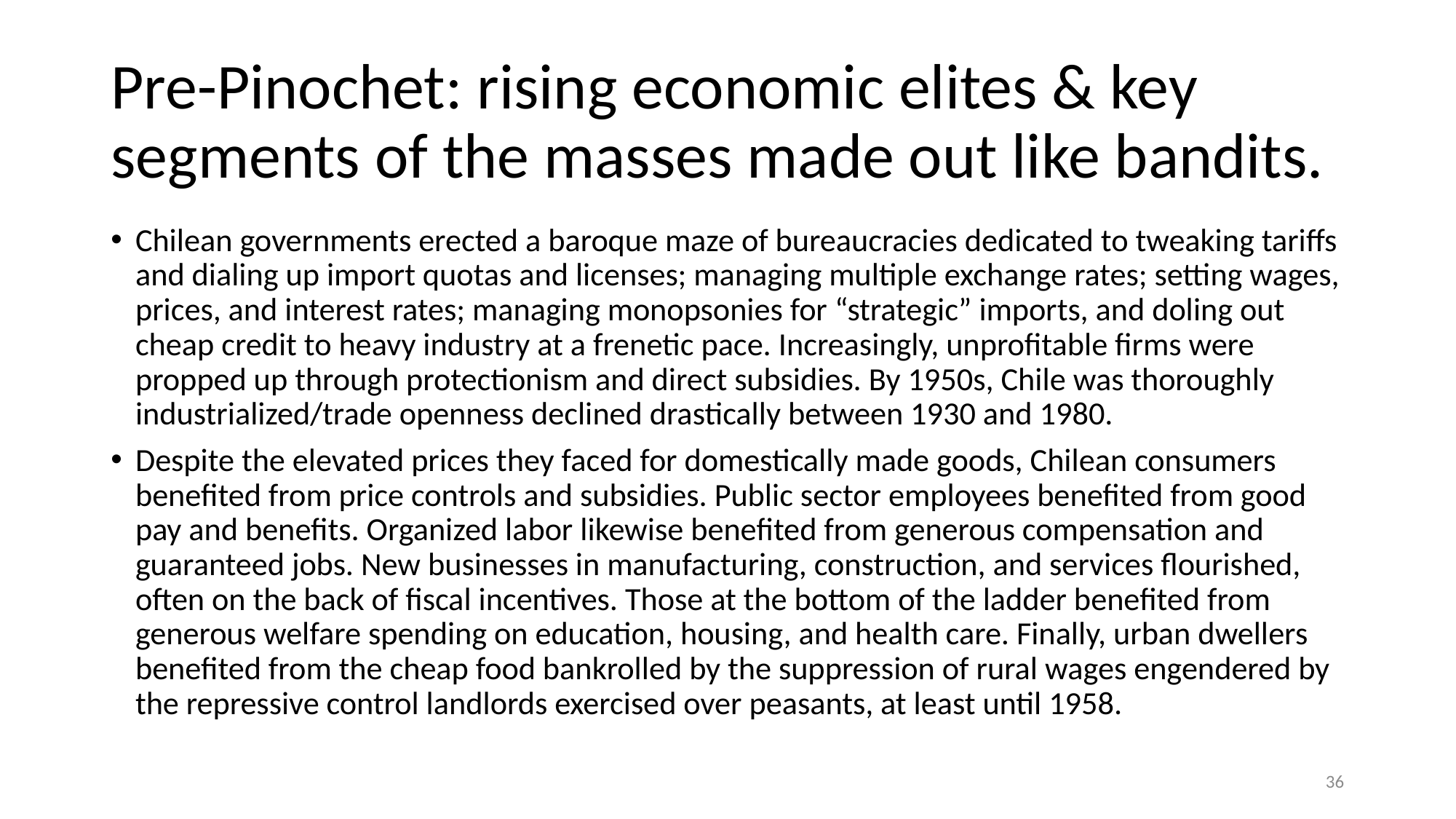

# Pre-Pinochet: rising economic elites & key segments of the masses made out like bandits.
Chilean governments erected a baroque maze of bureaucracies dedicated to tweaking tariffs and dialing up import quotas and licenses; managing multiple exchange rates; setting wages, prices, and interest rates; managing monopsonies for “strategic” imports, and doling out cheap credit to heavy industry at a frenetic pace. Increasingly, unprofitable firms were propped up through protectionism and direct subsidies. By 1950s, Chile was thoroughly industrialized/trade openness declined drastically between 1930 and 1980.
Despite the elevated prices they faced for domestically made goods, Chilean consumers benefited from price controls and subsidies. Public sector employees benefited from good pay and benefits. Organized labor likewise benefited from generous compensation and guaranteed jobs. New businesses in manufacturing, construction, and services flourished, often on the back of fiscal incentives. Those at the bottom of the ladder benefited from generous welfare spending on education, housing, and health care. Finally, urban dwellers benefited from the cheap food bankrolled by the suppression of rural wages engendered by the repressive control landlords exercised over peasants, at least until 1958.

36